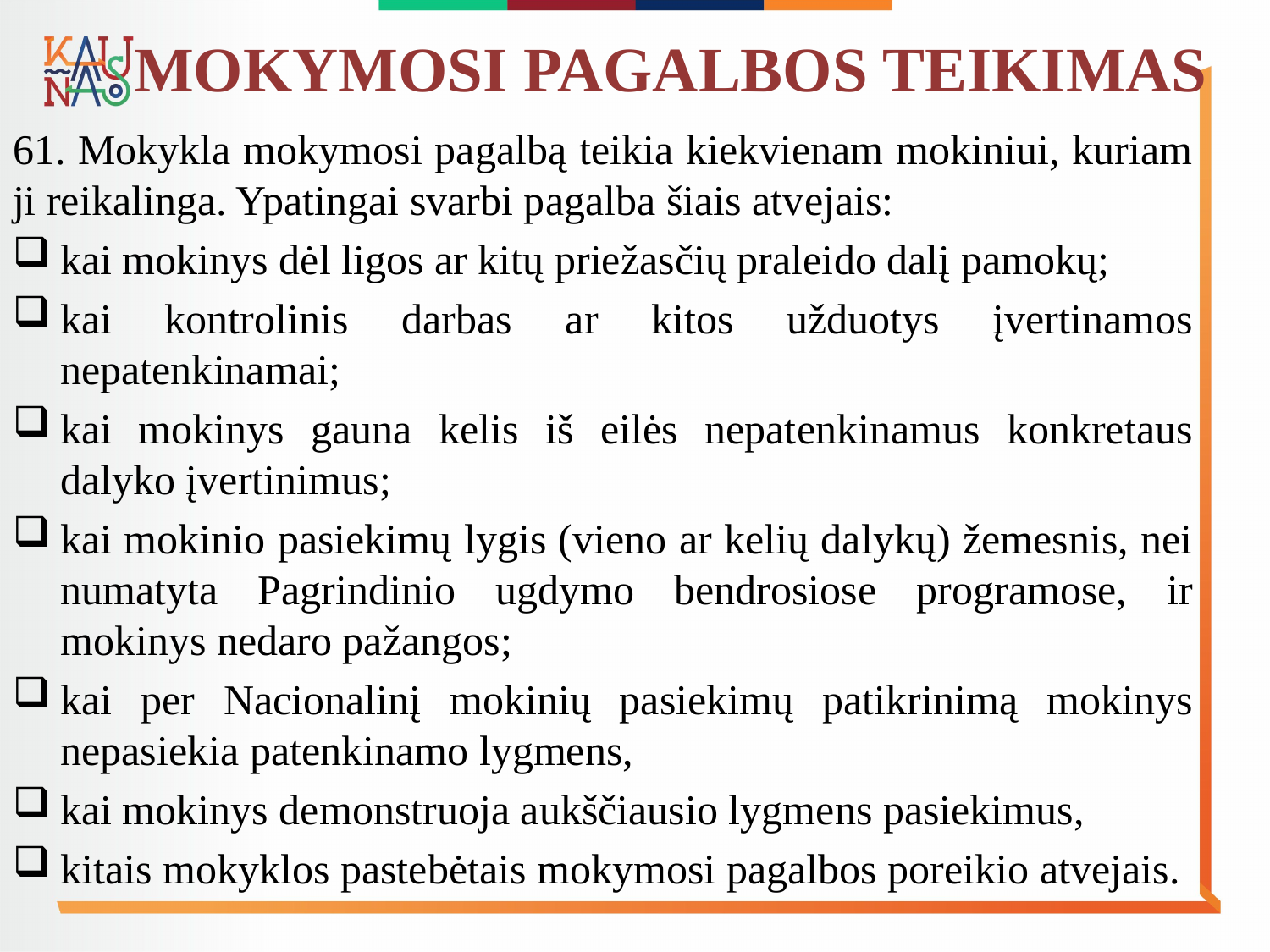

# MOKYMOSI PAGALBOS TEIKIMAS
61. Mokykla mokymosi pagalbą teikia kiekvienam mokiniui, kuriam ji reikalinga. Ypatingai svarbi pagalba šiais atvejais:
kai mokinys dėl ligos ar kitų priežasčių praleido dalį pamokų;
kai kontrolinis darbas ar kitos užduotys įvertinamos nepatenkinamai;
kai mokinys gauna kelis iš eilės nepatenkinamus konkretaus dalyko įvertinimus;
kai mokinio pasiekimų lygis (vieno ar kelių dalykų) žemesnis, nei numatyta Pagrindinio ugdymo bendrosiose programose, ir mokinys nedaro pažangos;
kai per Nacionalinį mokinių pasiekimų patikrinimą mokinys nepasiekia patenkinamo lygmens,
kai mokinys demonstruoja aukščiausio lygmens pasiekimus,
kitais mokyklos pastebėtais mokymosi pagalbos poreikio atvejais.